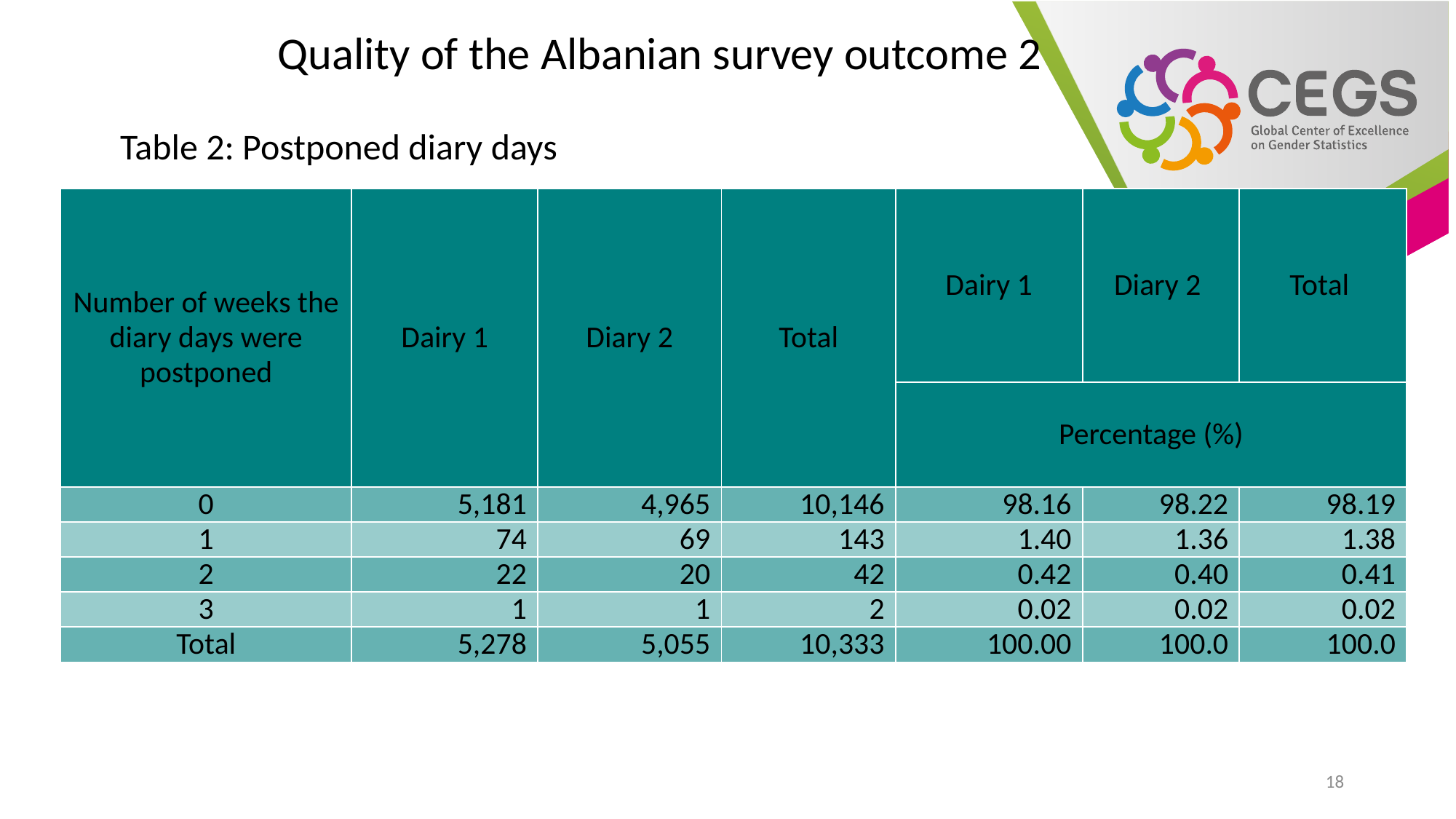

# Quality of the Albanian survey outcome 2
Table 2: Postponed diary days
| Number of weeks the diary days were postponed | Dairy 1 | Diary 2 | Total | Dairy 1 | Diary 2 | Total |
| --- | --- | --- | --- | --- | --- | --- |
|  |  |  |  | Percentage (%) |  |  |
| 0 | 5,181 | 4,965 | 10,146 | 98.16 | 98.22 | 98.19 |
| 1 | 74 | 69 | 143 | 1.40 | 1.36 | 1.38 |
| 2 | 22 | 20 | 42 | 0.42 | 0.40 | 0.41 |
| 3 | 1 | 1 | 2 | 0.02 | 0.02 | 0.02 |
| Total | 5,278 | 5,055 | 10,333 | 100.00 | 100.0 | 100.0 |
18